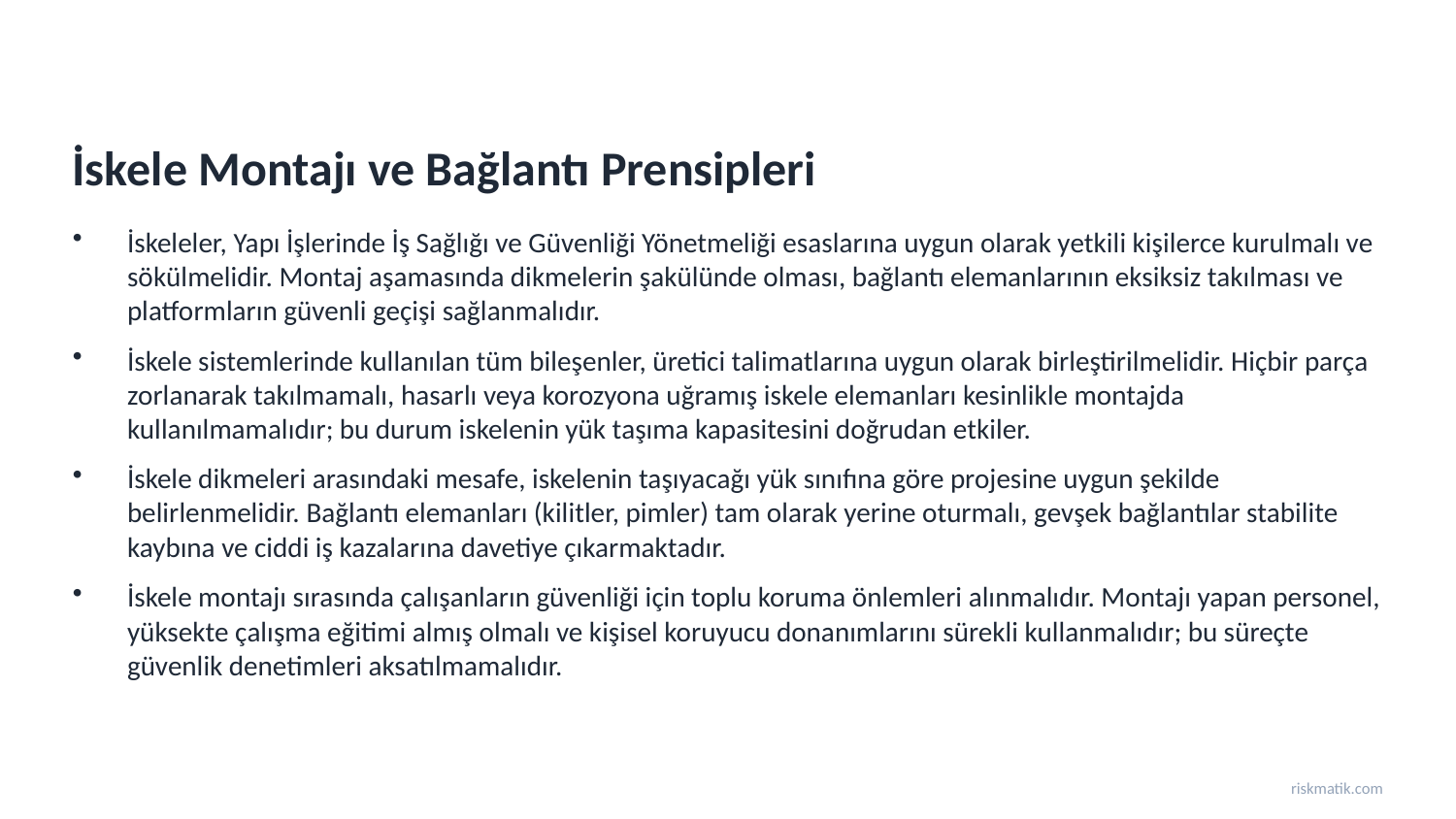

İskele Montajı ve Bağlantı Prensipleri
İskeleler, Yapı İşlerinde İş Sağlığı ve Güvenliği Yönetmeliği esaslarına uygun olarak yetkili kişilerce kurulmalı ve sökülmelidir. Montaj aşamasında dikmelerin şakülünde olması, bağlantı elemanlarının eksiksiz takılması ve platformların güvenli geçişi sağlanmalıdır.
İskele sistemlerinde kullanılan tüm bileşenler, üretici talimatlarına uygun olarak birleştirilmelidir. Hiçbir parça zorlanarak takılmamalı, hasarlı veya korozyona uğramış iskele elemanları kesinlikle montajda kullanılmamalıdır; bu durum iskelenin yük taşıma kapasitesini doğrudan etkiler.
İskele dikmeleri arasındaki mesafe, iskelenin taşıyacağı yük sınıfına göre projesine uygun şekilde belirlenmelidir. Bağlantı elemanları (kilitler, pimler) tam olarak yerine oturmalı, gevşek bağlantılar stabilite kaybına ve ciddi iş kazalarına davetiye çıkarmaktadır.
İskele montajı sırasında çalışanların güvenliği için toplu koruma önlemleri alınmalıdır. Montajı yapan personel, yüksekte çalışma eğitimi almış olmalı ve kişisel koruyucu donanımlarını sürekli kullanmalıdır; bu süreçte güvenlik denetimleri aksatılmamalıdır.
riskmatik.com